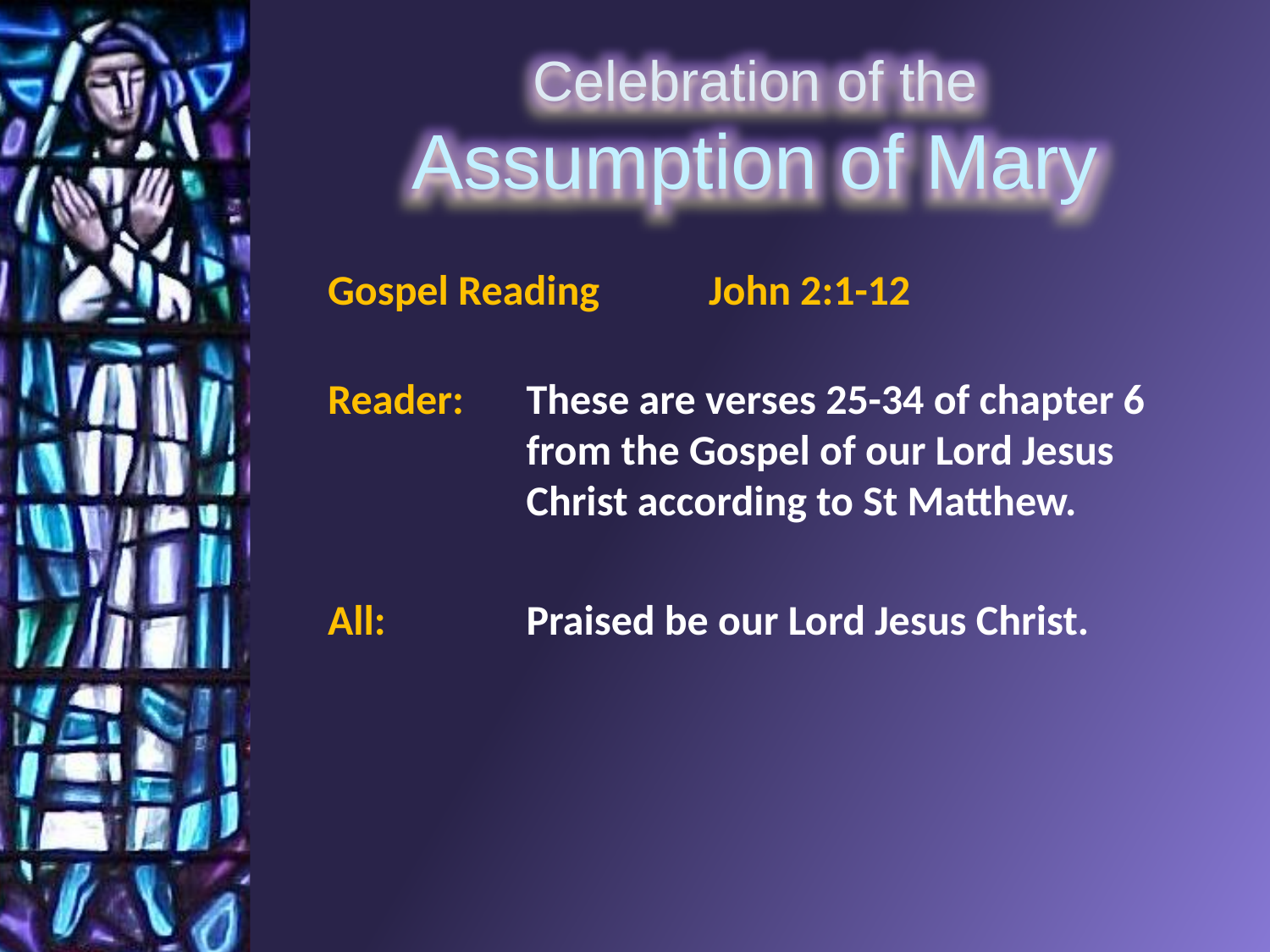

Gospel Reading	John 2:1-12
Reader:	These are verses 25-34 of chapter 6 from the Gospel of our Lord Jesus Christ according to St Matthew.

All:	Praised be our Lord Jesus Christ.